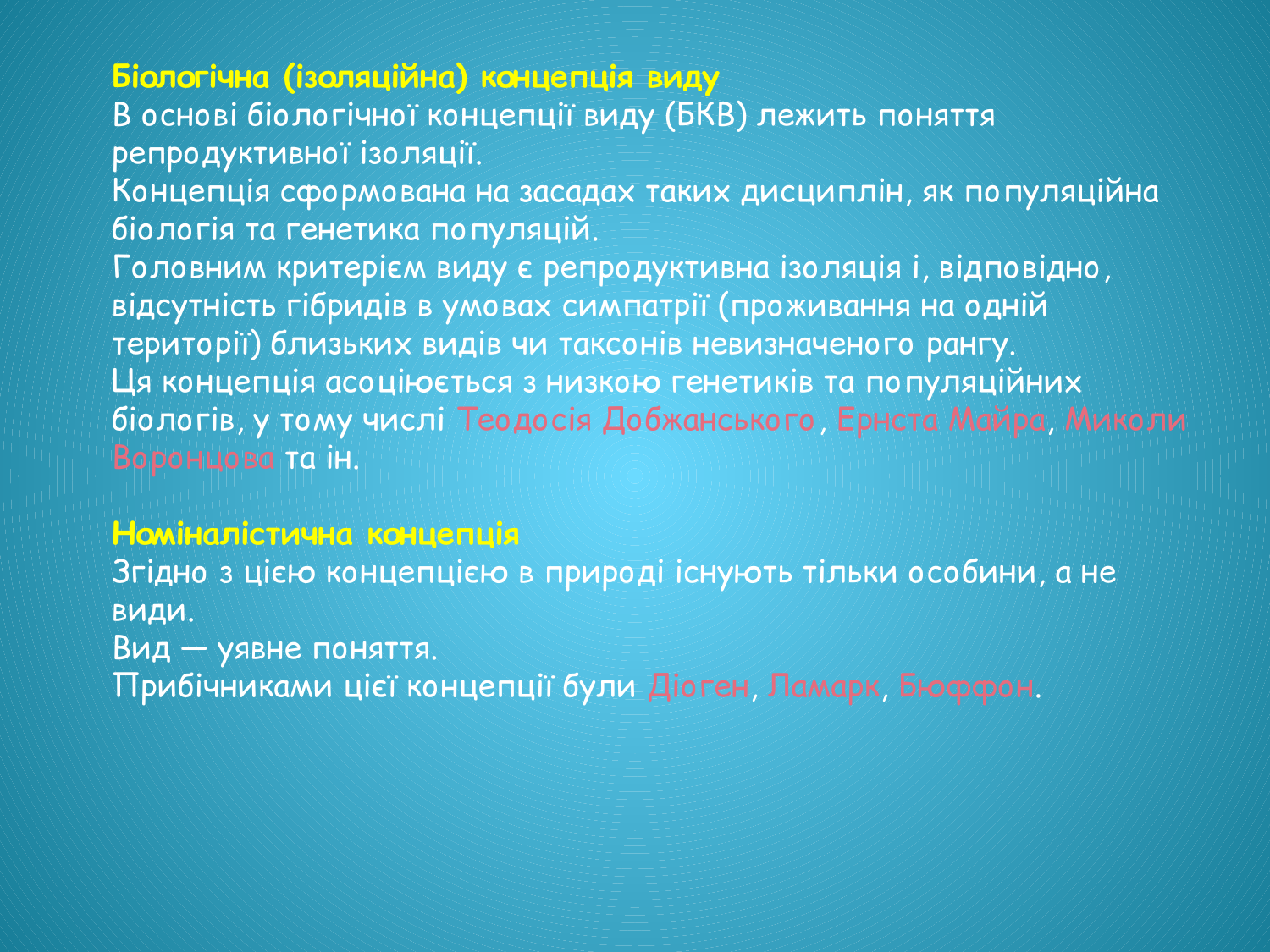

Біологічна (ізоляційна) концепція виду
В основі біологічної концепції виду (БКВ) лежить поняття репродуктивної ізоляції.
Концепція сформована на засадах таких дисциплін, як популяційна біологія та генетика популяцій.
Головним критерієм виду є репродуктивна ізоляція і, відповідно, відсутність гібридів в умовах симпатрії (проживання на одній території) близьких видів чи таксонів невизначеного рангу.
Ця концепція асоціюється з низкою генетиків та популяційних біологів, у тому числі Теодосія Добжанського, Ернста Майра, Миколи Воронцова та ін.

Номіналістична концепція
Згідно з цією концепцією в природі існують тільки особини, а не види.
Вид — уявне поняття.
Прибічниками цієї концепції були Діоген, Ламарк, Бюффон.